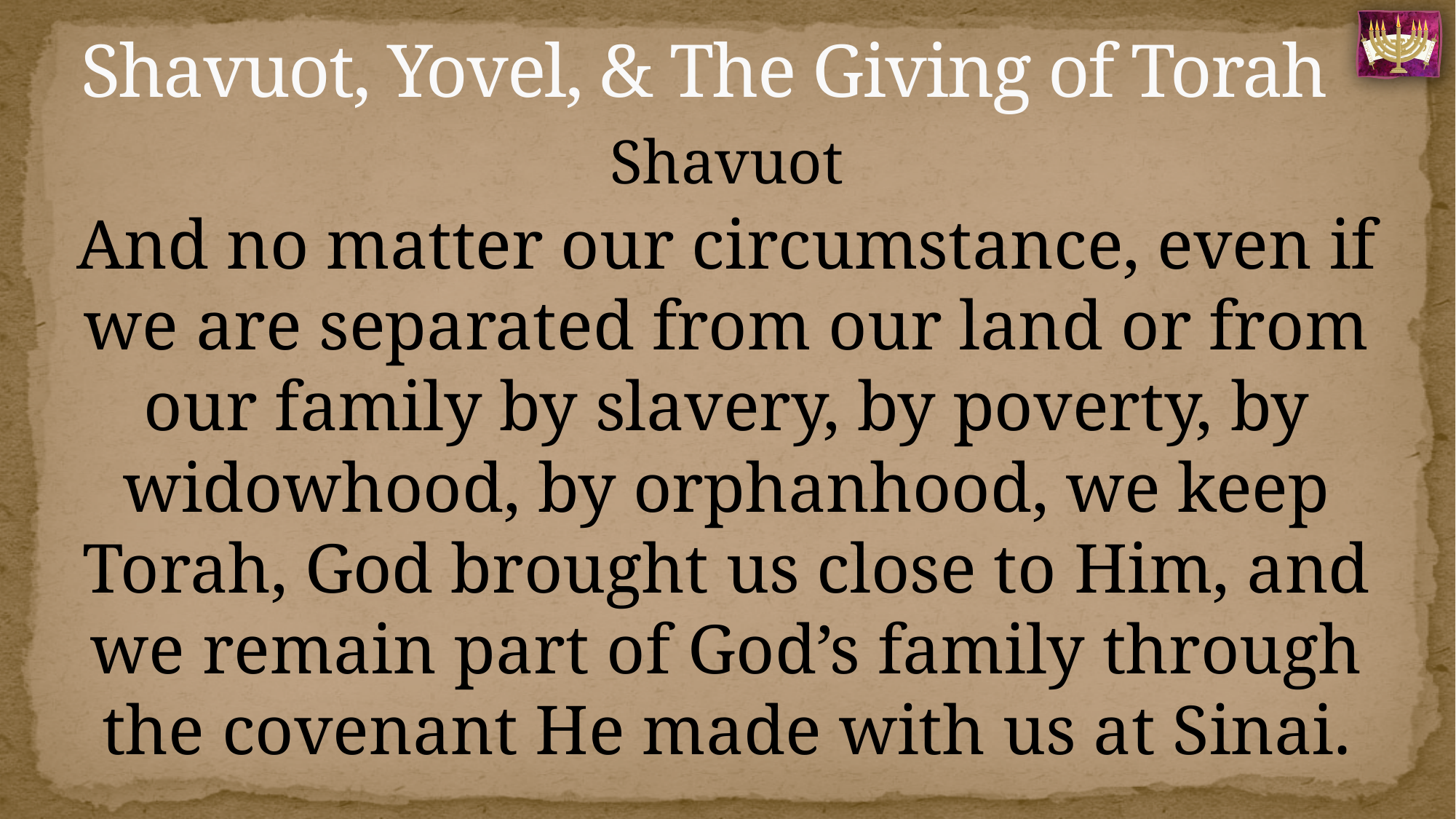

# Shavuot, Yovel, & The Giving of Torah
Shavuot
And no matter our circumstance, even if we are separated from our land or from our family by slavery, by poverty, by widowhood, by orphanhood, we keep Torah, God brought us close to Him, and we remain part of God’s family through the covenant He made with us at Sinai.